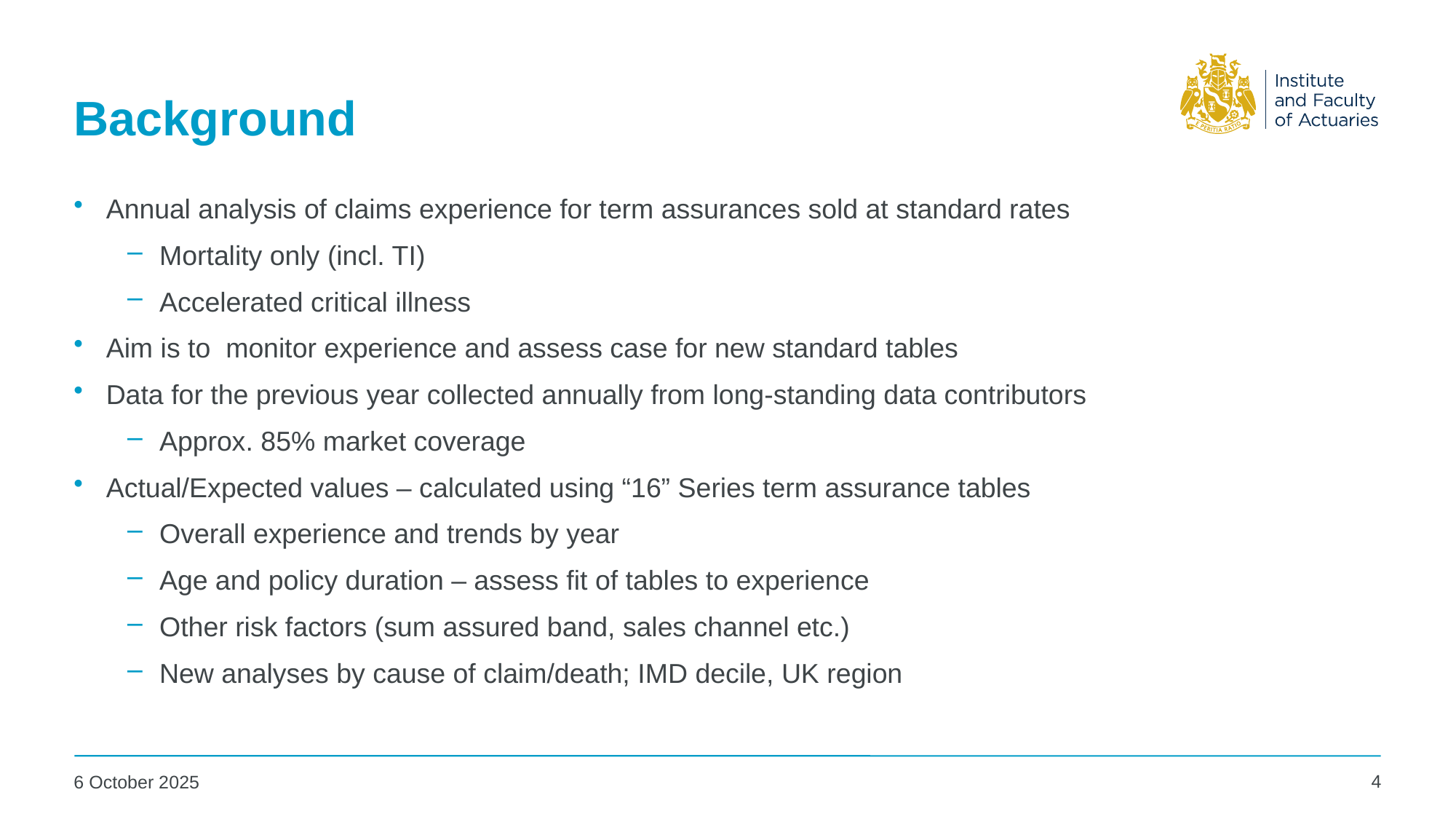

# Background
Annual analysis of claims experience for term assurances sold at standard rates
Mortality only (incl. TI)
Accelerated critical illness
Aim is to  monitor experience and assess case for new standard tables
Data for the previous year collected annually from long-standing data contributors
Approx. 85% market coverage
Actual/Expected values – calculated using “16” Series term assurance tables
Overall experience and trends by year
Age and policy duration – assess fit of tables to experience
Other risk factors (sum assured band, sales channel etc.)
New analyses by cause of claim/death; IMD decile, UK region

4
6 October 2025